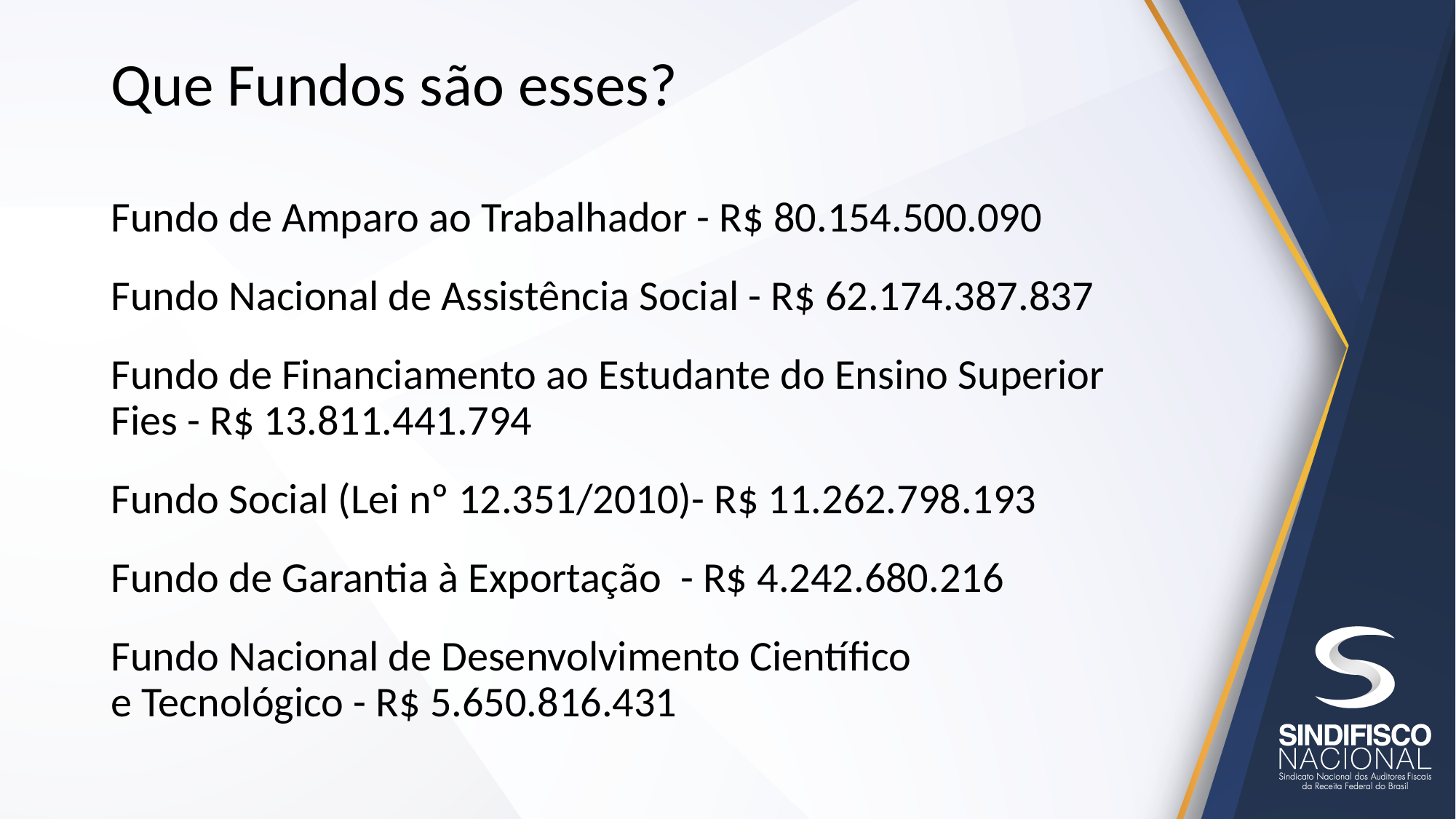

# Que Fundos são esses?
Fundo de Amparo ao Trabalhador - R$ 80.154.500.090

Fundo Nacional de Assistência Social - R$ 62.174.387.837

Fundo de Financiamento ao Estudante do Ensino Superior
Fies - R$ 13.811.441.794

Fundo Social (Lei nº 12.351/2010)- R$ 11.262.798.193

Fundo de Garantia à Exportação  - R$ 4.242.680.216

Fundo Nacional de Desenvolvimento Científico
e Tecnológico - R$ 5.650.816.431